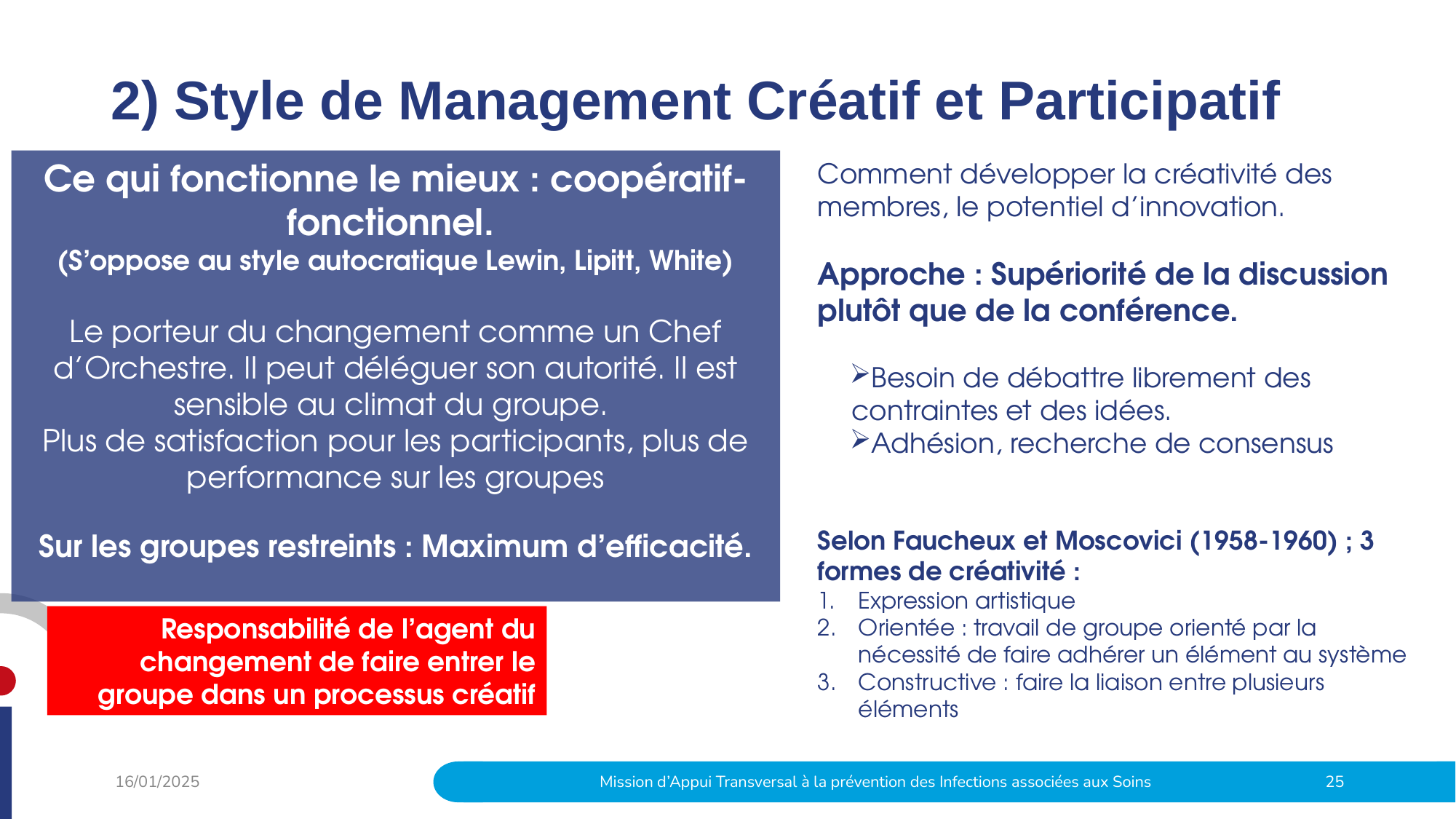

# 2) Style de Management Créatif et Participatif
Ce qui fonctionne le mieux : coopératif-fonctionnel.
(S’oppose au style autocratique Lewin, Lipitt, White)

Le porteur du changement comme un Chef d’Orchestre. Il peut déléguer son autorité. Il est sensible au climat du groupe.
Plus de satisfaction pour les participants, plus de performance sur les groupes

Sur les groupes restreints : Maximum d’efficacité.

Comment développer la créativité des membres, le potentiel d’innovation.

Approche : Supériorité de la discussion plutôt que de la conférence.

Besoin de débattre librement des contraintes et des idées.
Adhésion, recherche de consensus

Selon Faucheux et Moscovici (1958-1960) ; 3 formes de créativité :
Expression artistique
Orientée : travail de groupe orienté par la nécessité de faire adhérer un élément au système
Constructive : faire la liaison entre plusieurs éléments
Responsabilité de l’agent du changement de faire entrer le groupe dans un processus créatif
16/01/2025
Mission d’Appui Transversal à la prévention des Infections associées aux Soins
25